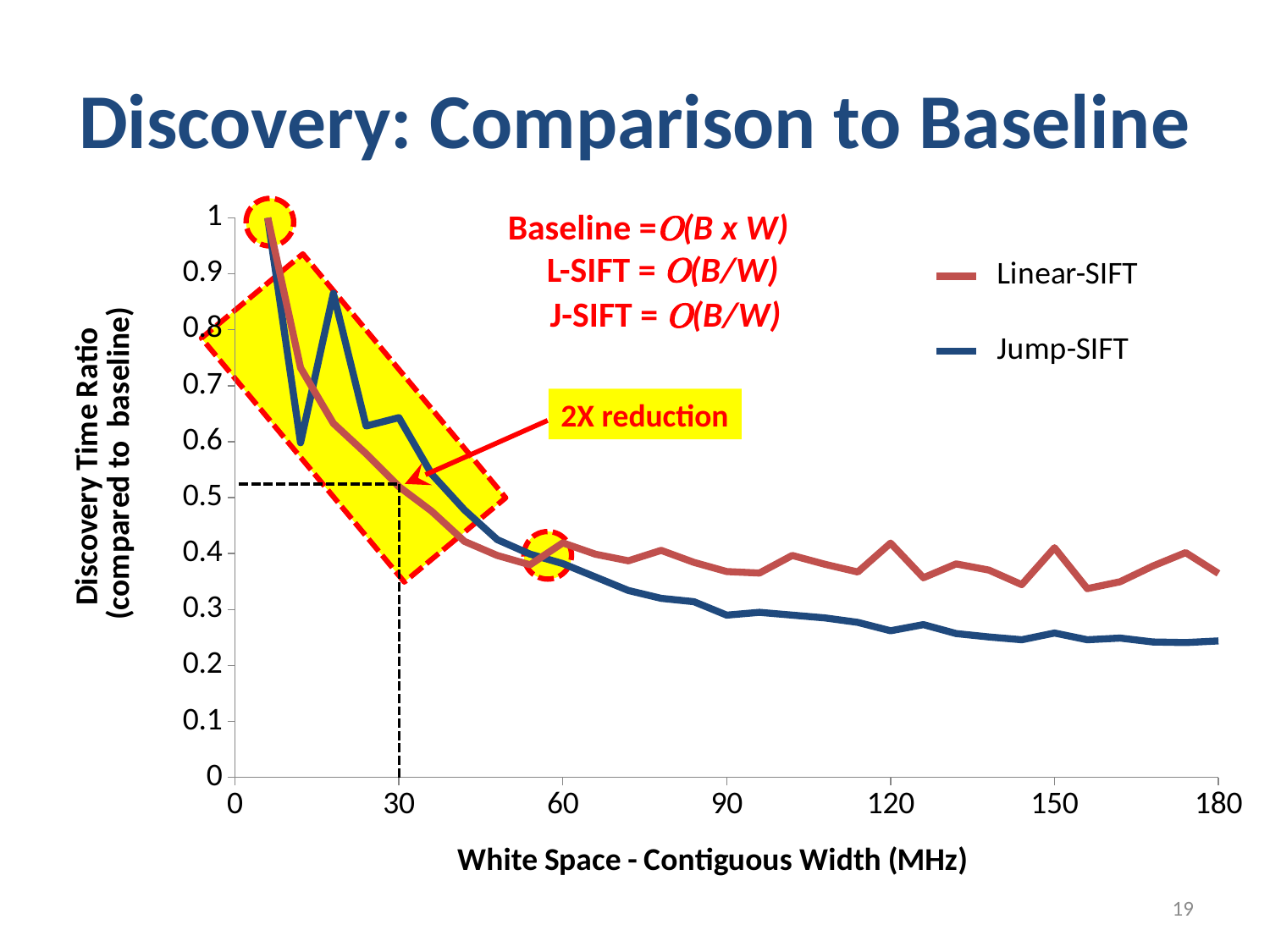

# Discovery: Comparison to Baseline

### Chart

| Category |   Linear-SIFT |   Jump-SIFT |
|---|---|---|
Baseline =Ο(B x W)
L-SIFT = Ο(B/W)

J-SIFT = Ο(B/W)
2X reduction

19